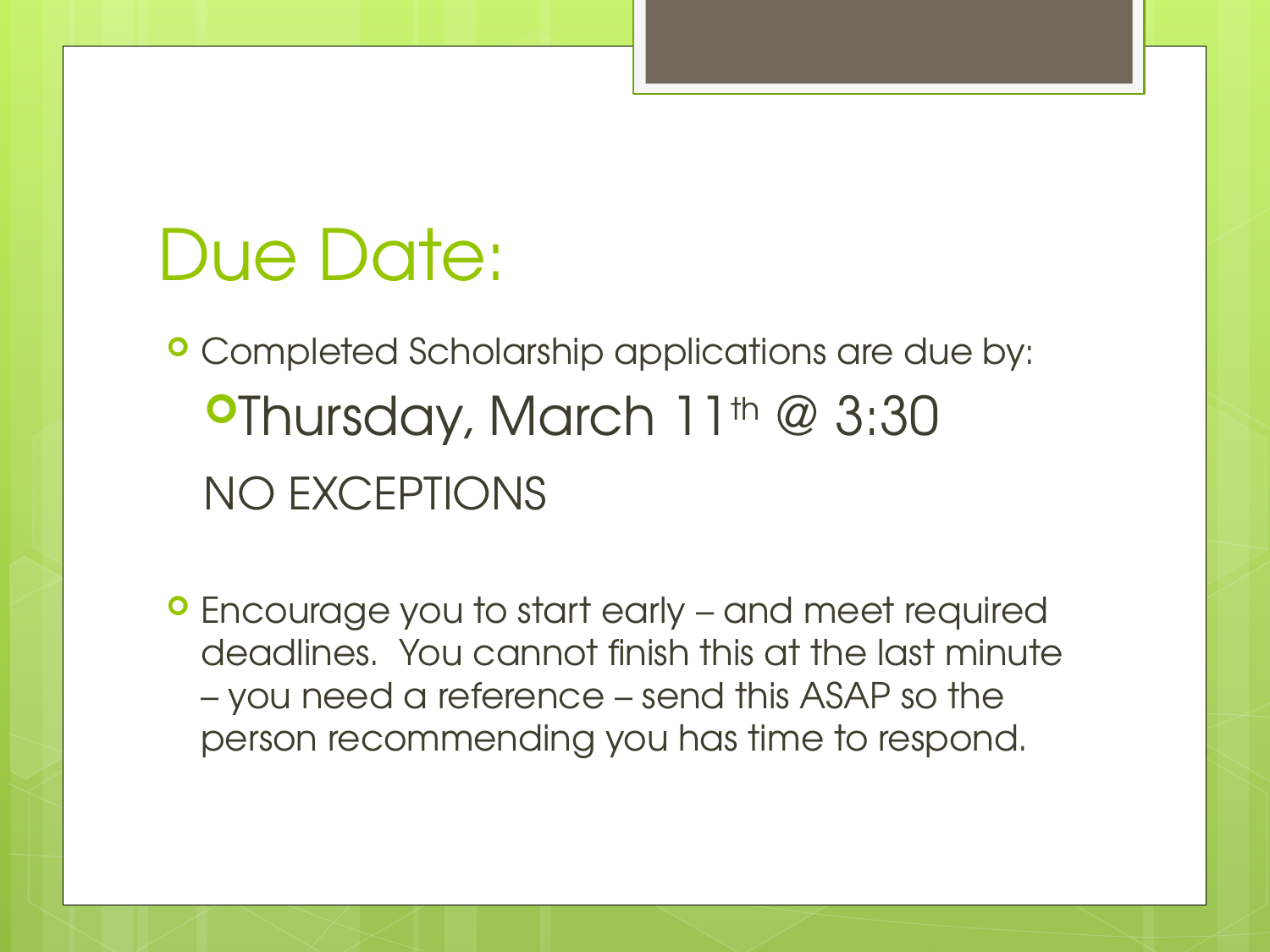

# Due Date:
Completed Scholarship applications are due by:
Thursday, March 11th @ 3:30
		NO EXCEPTIONS

Encourage you to start early – and meet required deadlines.  You cannot finish this at the last minute – you need a reference – send this ASAP so the person recommending you has time to respond.